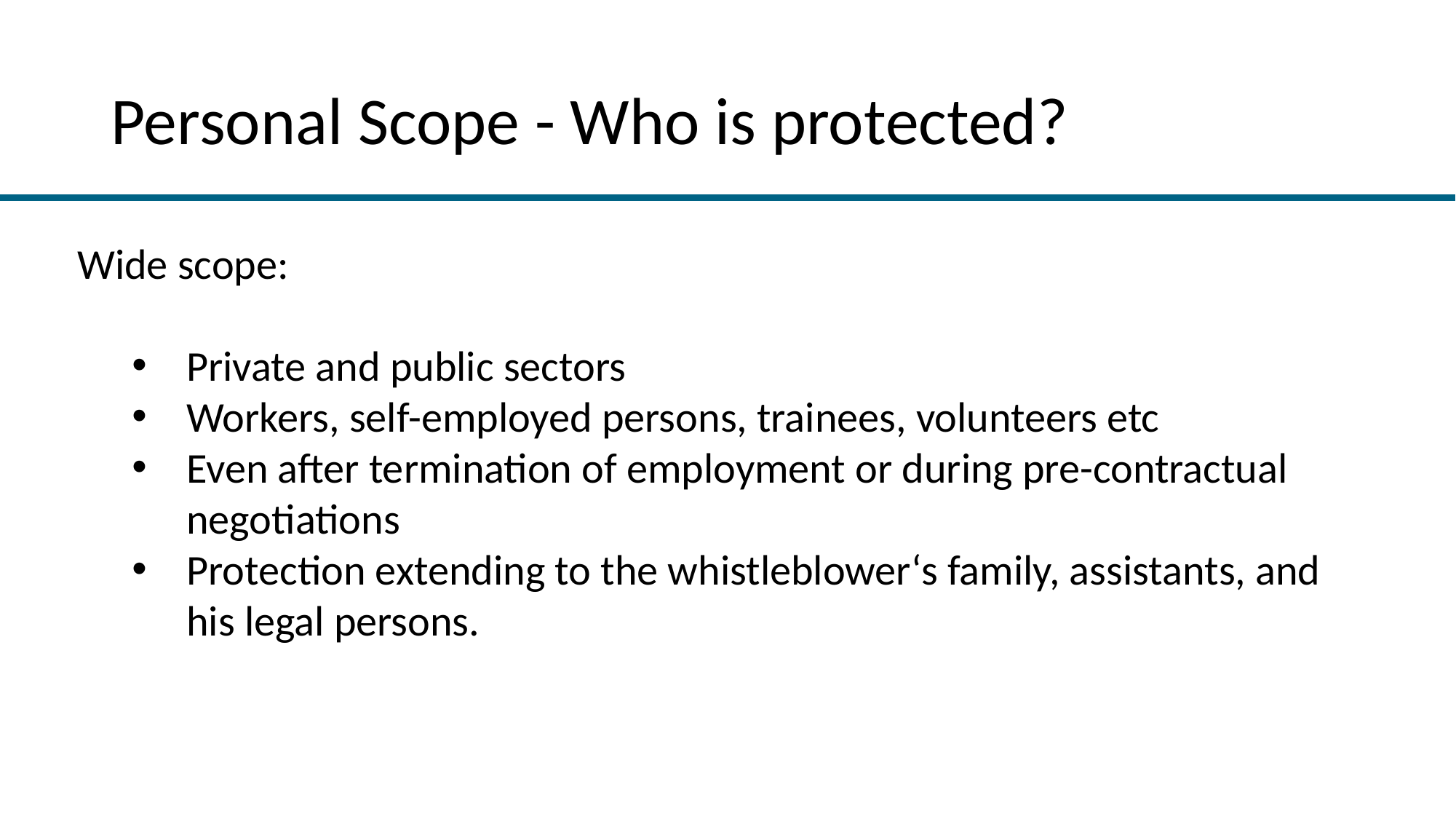

# Personal Scope - Who is protected?
Wide scope:

Private and public sectors
Workers, self-employed persons, trainees, volunteers etc
Even after termination of employment or during pre-contractual negotiations
Protection extending to the whistleblower‘s family, assistants, and his legal persons.